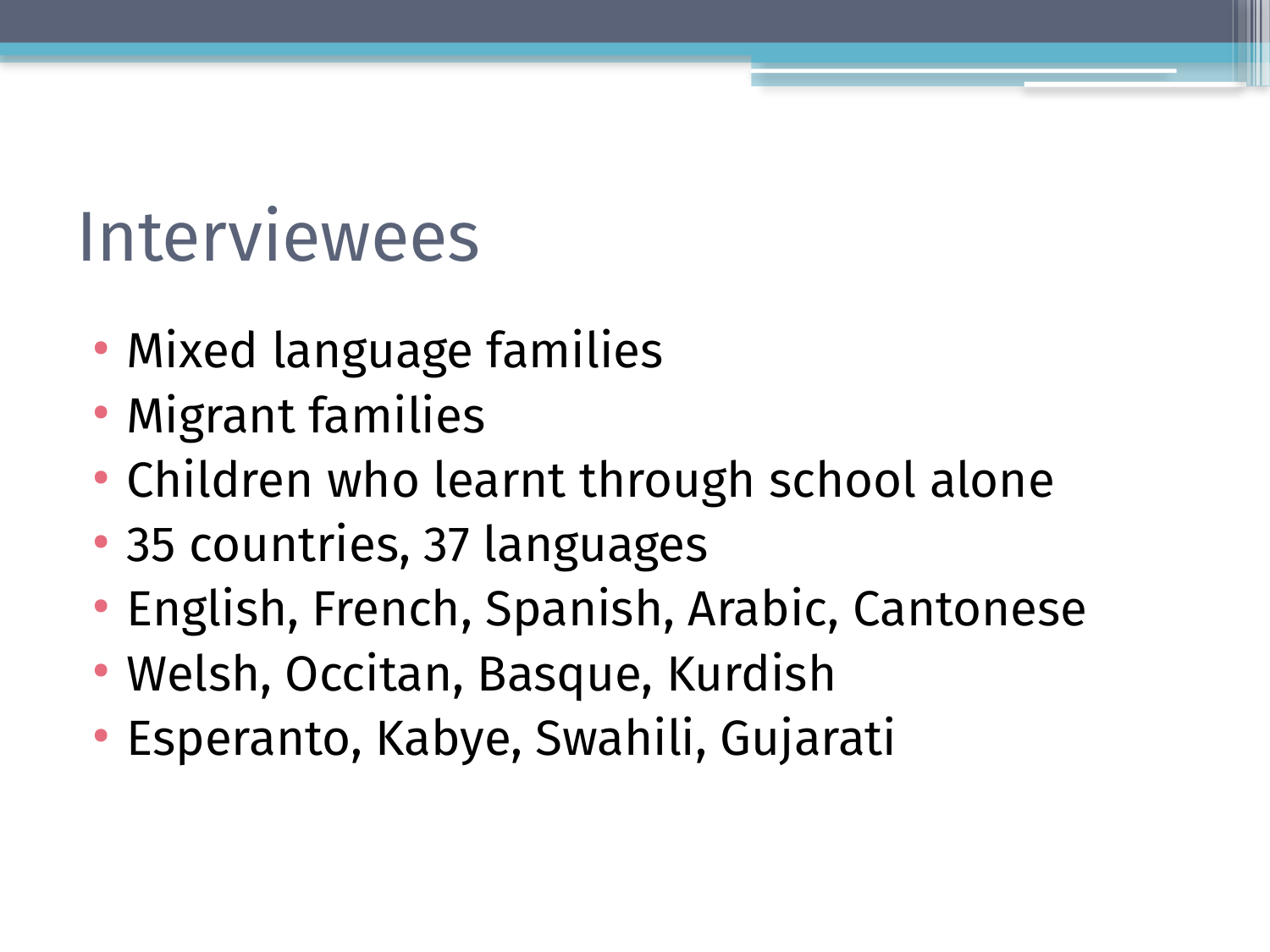

# Interviewees
Mixed language families
Migrant families
Children who learnt through school alone
35 countries, 37 languages
English, French, Spanish, Arabic, Cantonese
Welsh, Occitan, Basque, Kurdish
Esperanto, Kabye, Swahili, Gujarati